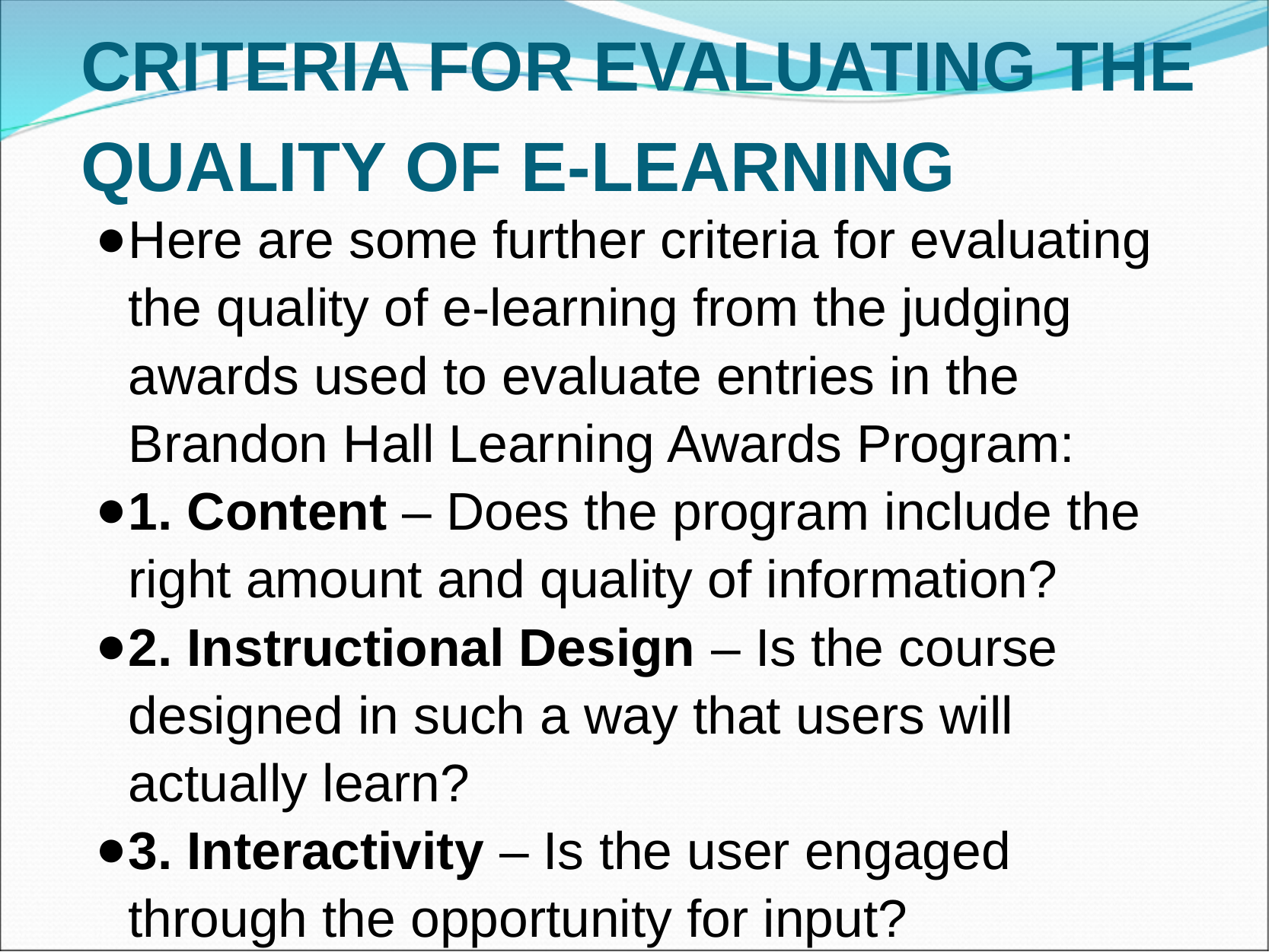

# CRITERIA FOR EVALUATING THE QUALITY OF E-LEARNING
Here are some further criteria for evaluating the quality of e-learning from the judging awards used to evaluate entries in the Brandon Hall Learning Awards Program:
1. Content – Does the program include the right amount and quality of information?
2. Instructional Design – Is the course designed in such a way that users will actually learn?
3. Interactivity – Is the user engaged through the opportunity for input?